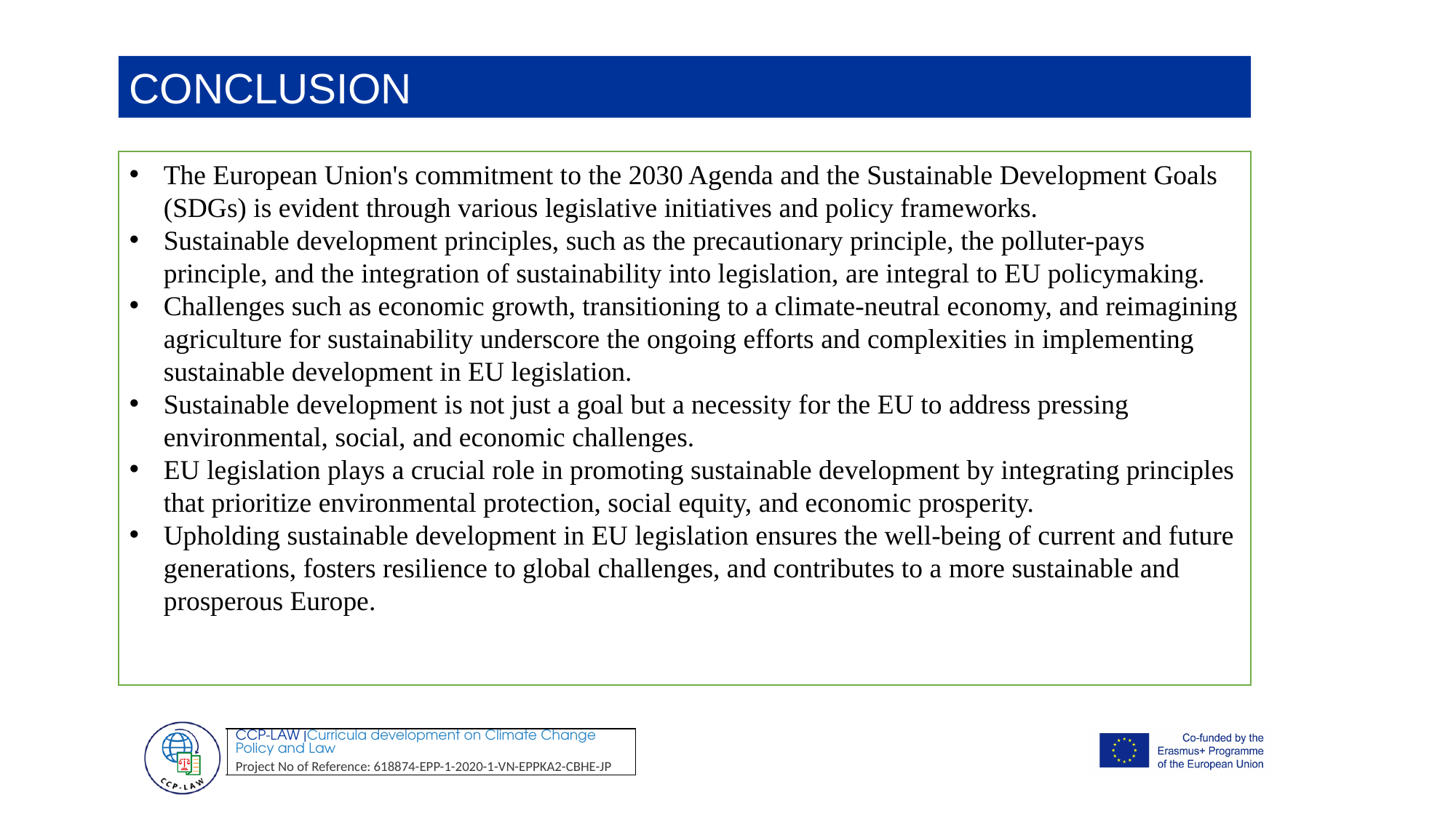

CONCLUSION
The European Union's commitment to the 2030 Agenda and the Sustainable Development Goals (SDGs) is evident through various legislative initiatives and policy frameworks.
Sustainable development principles, such as the precautionary principle, the polluter-pays principle, and the integration of sustainability into legislation, are integral to EU policymaking.
Challenges such as economic growth, transitioning to a climate-neutral economy, and reimagining agriculture for sustainability underscore the ongoing efforts and complexities in implementing sustainable development in EU legislation.
Sustainable development is not just a goal but a necessity for the EU to address pressing environmental, social, and economic challenges.
EU legislation plays a crucial role in promoting sustainable development by integrating principles that prioritize environmental protection, social equity, and economic prosperity.
Upholding sustainable development in EU legislation ensures the well-being of current and future generations, fosters resilience to global challenges, and contributes to a more sustainable and prosperous Europe.